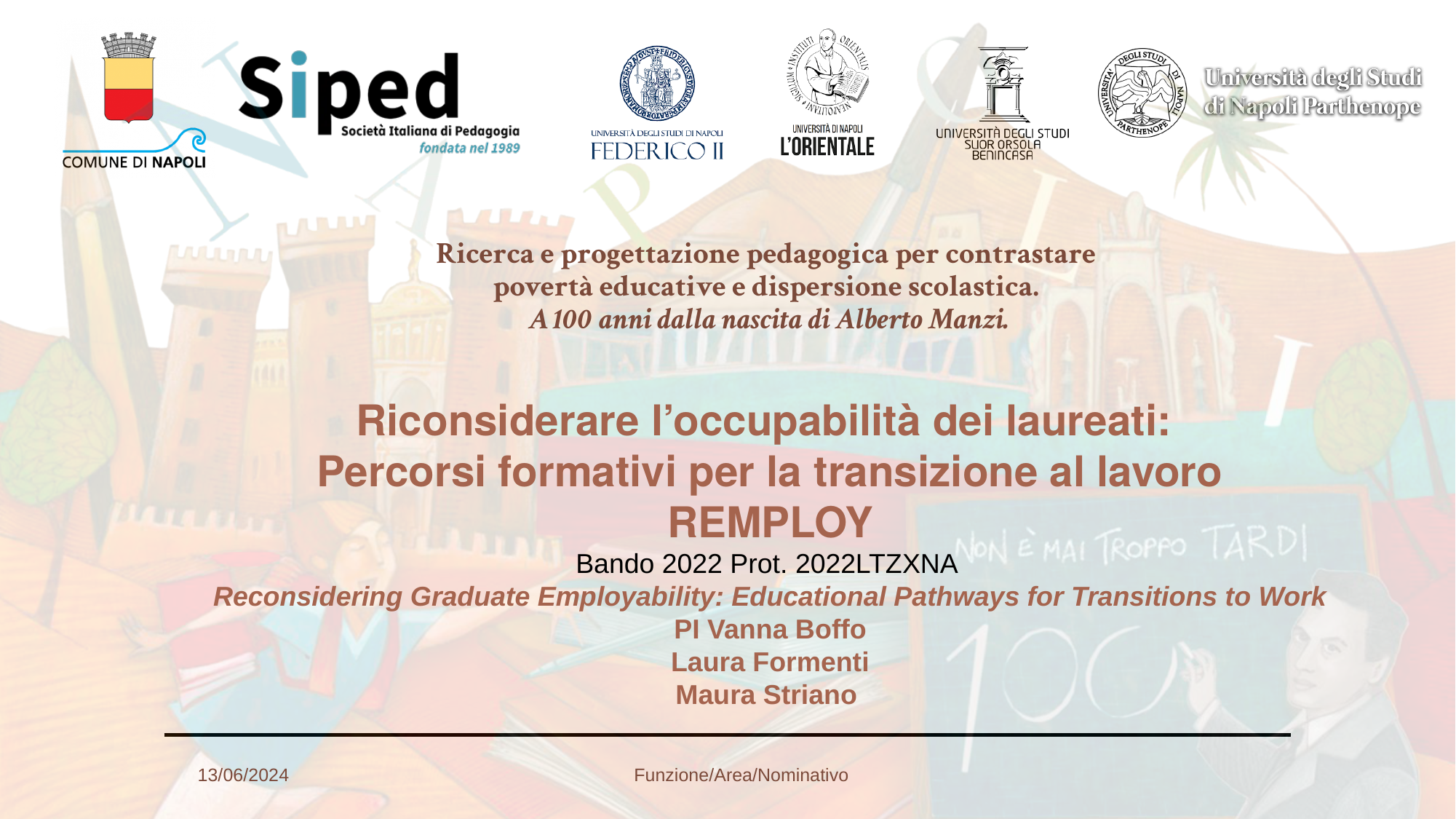

Riconsiderare l’occupabilità dei laureati:
Percorsi formativi per la transizione al lavoro
REMPLOY
Bando 2022 Prot. 2022LTZXNA
Reconsidering Graduate Employability: Educational Pathways for Transitions to Work
PI Vanna Boffo
Laura Formenti
Maura Striano